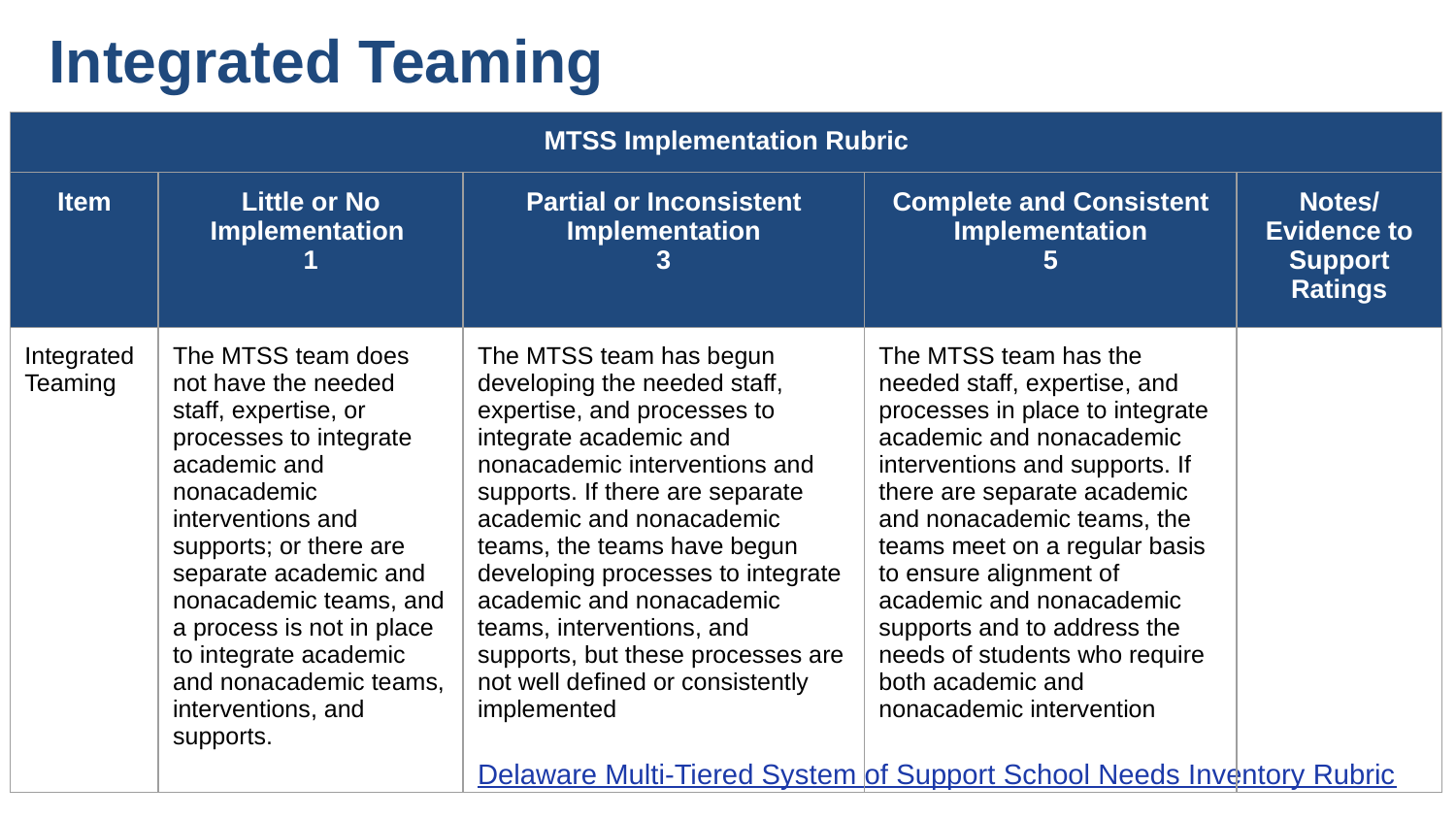

Integrated Teaming
| MTSS Implementation Rubric |
| --- |
| Item | Little or No Implementation 1 | Partial or Inconsistent Implementation 3 | Complete and Consistent Implementation 5 | Notes/ Evidence to Support Ratings |
| --- | --- | --- | --- | --- |
| Integrated Teaming | The MTSS team does not have the needed staff, expertise, or processes to integrate academic and nonacademic interventions and supports; or there are separate academic and nonacademic teams, and a process is not in place to integrate academic and nonacademic teams, interventions, and supports. | The MTSS team has begun developing the needed staff, expertise, and processes to integrate academic and nonacademic interventions and supports. If there are separate academic and nonacademic teams, the teams have begun developing processes to integrate academic and nonacademic teams, interventions, and supports, but these processes are not well defined or consistently implemented | The MTSS team has the needed staff, expertise, and processes in place to integrate academic and nonacademic interventions and supports. If there are separate academic and nonacademic teams, the teams meet on a regular basis to ensure alignment of academic and nonacademic supports and to address the needs of students who require both academic and nonacademic intervention |  |
Delaware Multi-Tiered System of Support School Needs Inventory Rubric